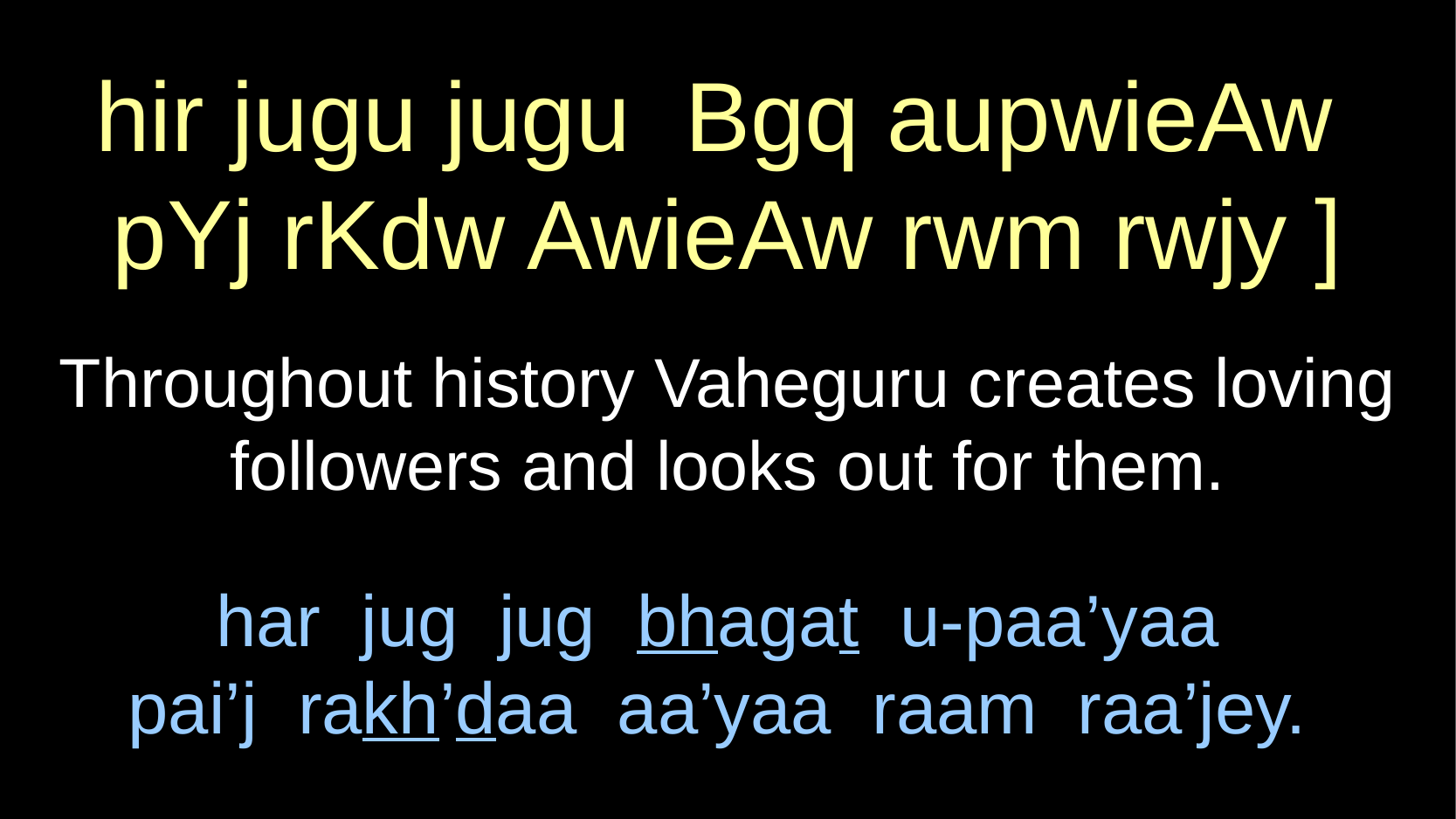

hir jugu jugu  Bgq aupwieAw
pYj rKdw AwieAw rwm rwjy ]
Throughout history Vaheguru creates loving followers and looks out for them.
# har  jug  jug  bhagat  u-paa’yaa pai’j  rakh’daa  aa’yaa  raam  raa’jey.